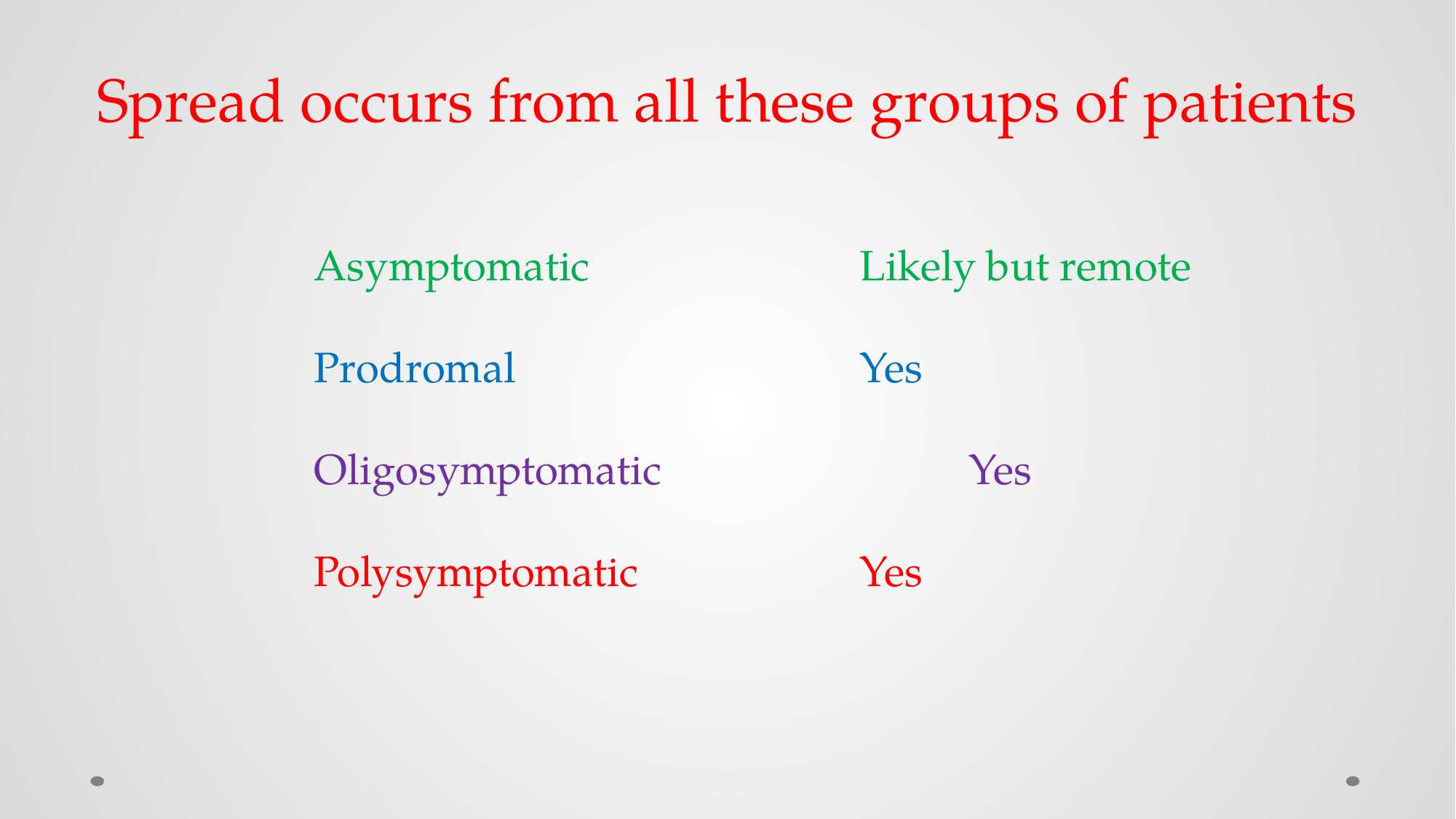

Spread occurs from all these groups of patients
Asymptomatic			Likely but remote

Prodromal				Yes

Oligosymptomatic			Yes

Polysymptomatic			Yes